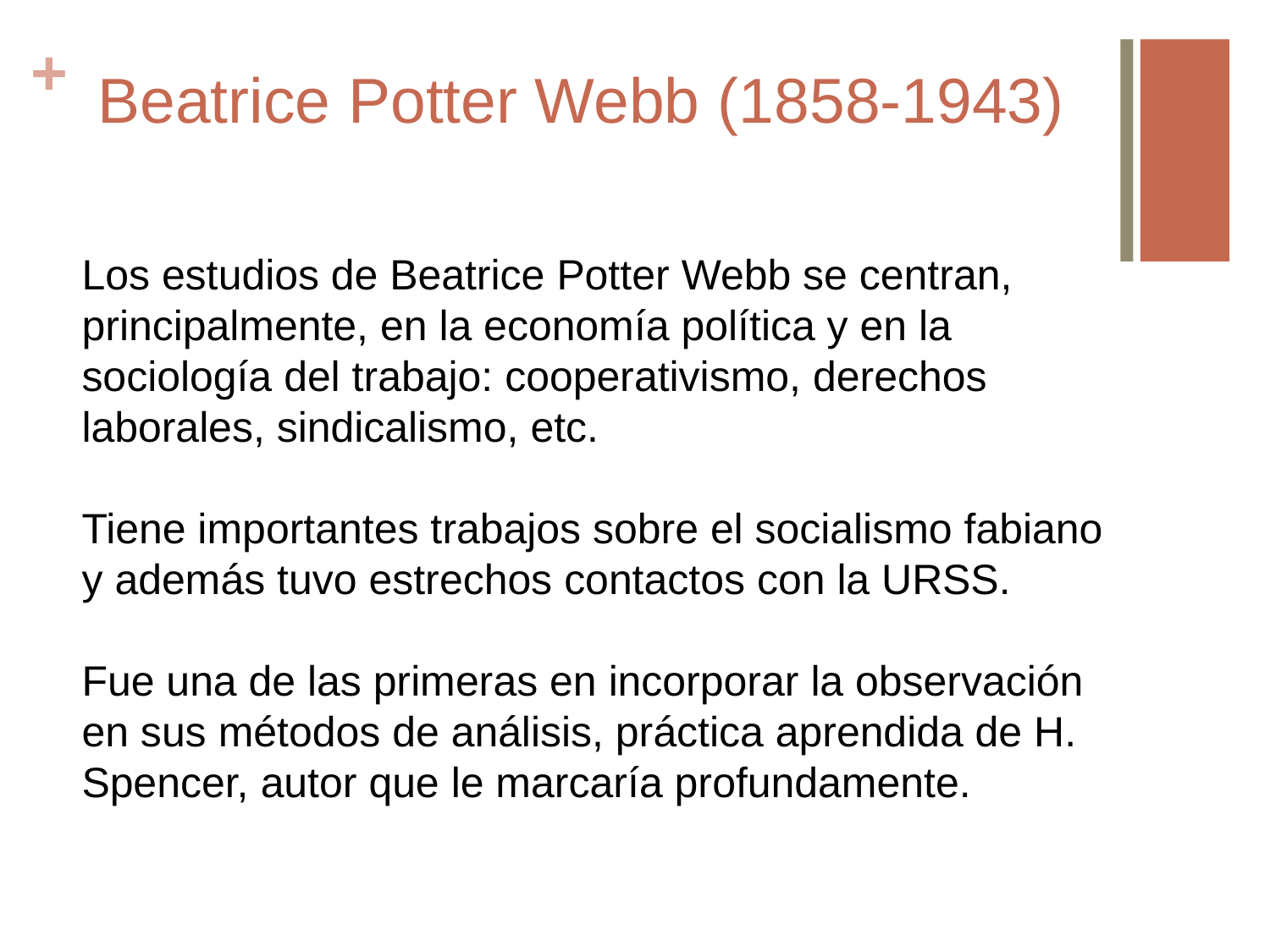

# Beatrice Potter Webb (1858-1943)
Los estudios de Beatrice Potter Webb se centran, principalmente, en la economía política y en la sociología del trabajo: cooperativismo, derechos laborales, sindicalismo, etc.

Tiene importantes trabajos sobre el socialismo fabiano y además tuvo estrechos contactos con la URSS.

Fue una de las primeras en incorporar la observación en sus métodos de análisis, práctica aprendida de H. Spencer, autor que le marcaría profundamente.